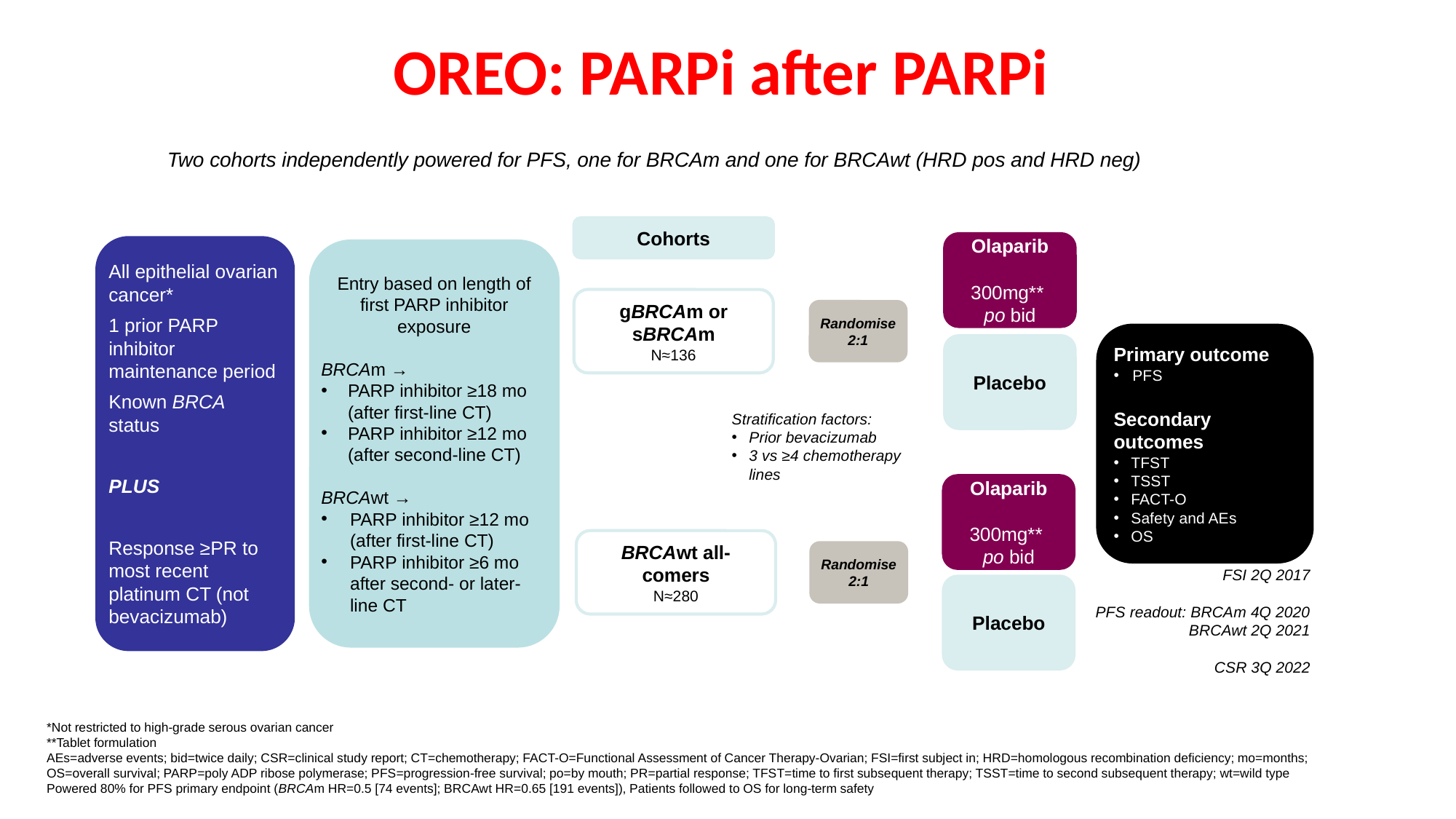

# OREO: PARPi after PARPi
Two cohorts independently powered for PFS, one for BRCAm and one for BRCAwt (HRD pos and HRD neg)
Cohorts
Olaparib

300mg**
po bid
Placebo
All epithelial ovarian cancer*
1 prior PARP inhibitor maintenance period
Known BRCA status

PLUS

Response ≥PR to most recent platinum CT (not bevacizumab)
Entry based on length of first PARP inhibitor exposure

BRCAm →
PARP inhibitor ≥18 mo (after first-line CT)
PARP inhibitor ≥12 mo (after second-line CT)

BRCAwt →
PARP inhibitor ≥12 mo (after first-line CT)
PARP inhibitor ≥6 mo after second- or later-line CT
gBRCAm or sBRCAm
N≈136
Randomise 2:1
Primary outcome
PFS

Secondary outcomes
TFST
TSST
FACT-O
Safety and AEs
OS

Stratification factors:
Prior bevacizumab
3 vs ≥4 chemotherapy lines
Olaparib

300mg**
po bid
Placebo
BRCAwt all-comers
N≈280
Randomise 2:1
FSI 2Q 2017

PFS readout: BRCAm 4Q 2020
BRCAwt 2Q 2021

CSR 3Q 2022
*Not restricted to high-grade serous ovarian cancer
**Tablet formulation
AEs=adverse events; bid=twice daily; CSR=clinical study report; CT=chemotherapy; FACT-O=Functional Assessment of Cancer Therapy-Ovarian; FSI=first subject in; HRD=homologous recombination deficiency; mo=months; OS=overall survival; PARP=poly ADP ribose polymerase; PFS=progression-free survival; po=by mouth; PR=partial response; TFST=time to first subsequent therapy; TSST=time to second subsequent therapy; wt=wild type
Powered 80% for PFS primary endpoint (BRCAm HR=0.5 [74 events]; BRCAwt HR=0.65 [191 events]), Patients followed to OS for long-term safety